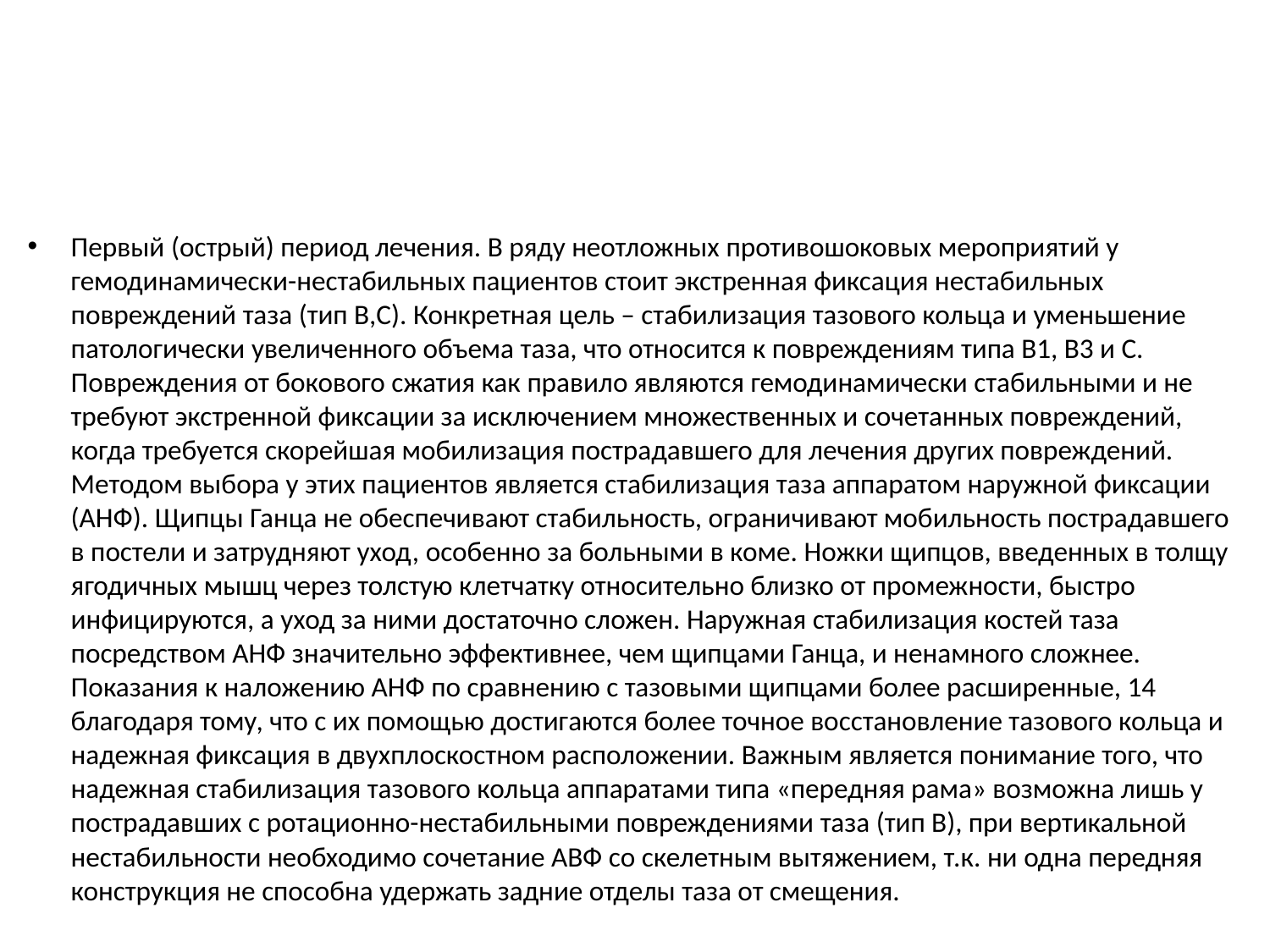

#
Первый (острый) период лечения. В ряду неотложных противошоковых мероприятий у гемодинамически-нестабильных пациентов стоит экстренная фиксация нестабильных повреждений таза (тип В,С). Конкретная цель – стабилизация тазового кольца и уменьшение патологически увеличенного объема таза, что относится к повреждениям типа В1, В3 и С. Повреждения от бокового сжатия как правило являются гемодинамически стабильными и не требуют экстренной фиксации за исключением множественных и сочетанных повреждений, когда требуется скорейшая мобилизация пострадавшего для лечения других повреждений. Методом выбора у этих пациентов является стабилизация таза аппаратом наружной фиксации (АНФ). Щипцы Ганца не обеспечивают стабильность, ограничивают мобильность пострадавшего в постели и затрудняют уход, особенно за больными в коме. Ножки щипцов, введенных в толщу ягодичных мышц через толстую клетчатку относительно близко от промежности, быстро инфицируются, а уход за ними достаточно сложен. Наружная стабилизация костей таза посредством АНФ значительно эффективнее, чем щипцами Ганца, и ненамного сложнее. Показания к наложению АНФ по сравнению с тазовыми щипцами более расширенные, 14 благодаря тому, что с их помощью достигаются более точное восстановление тазового кольца и надежная фиксация в двухплоскостном расположении. Важным является понимание того, что надежная стабилизация тазового кольца аппаратами типа «передняя рама» возможна лишь у пострадавших с ротационно-нестабильными повреждениями таза (тип В), при вертикальной нестабильности необходимо сочетание АВФ со скелетным вытяжением, т.к. ни одна передняя конструкция не способна удержать задние отделы таза от смещения.